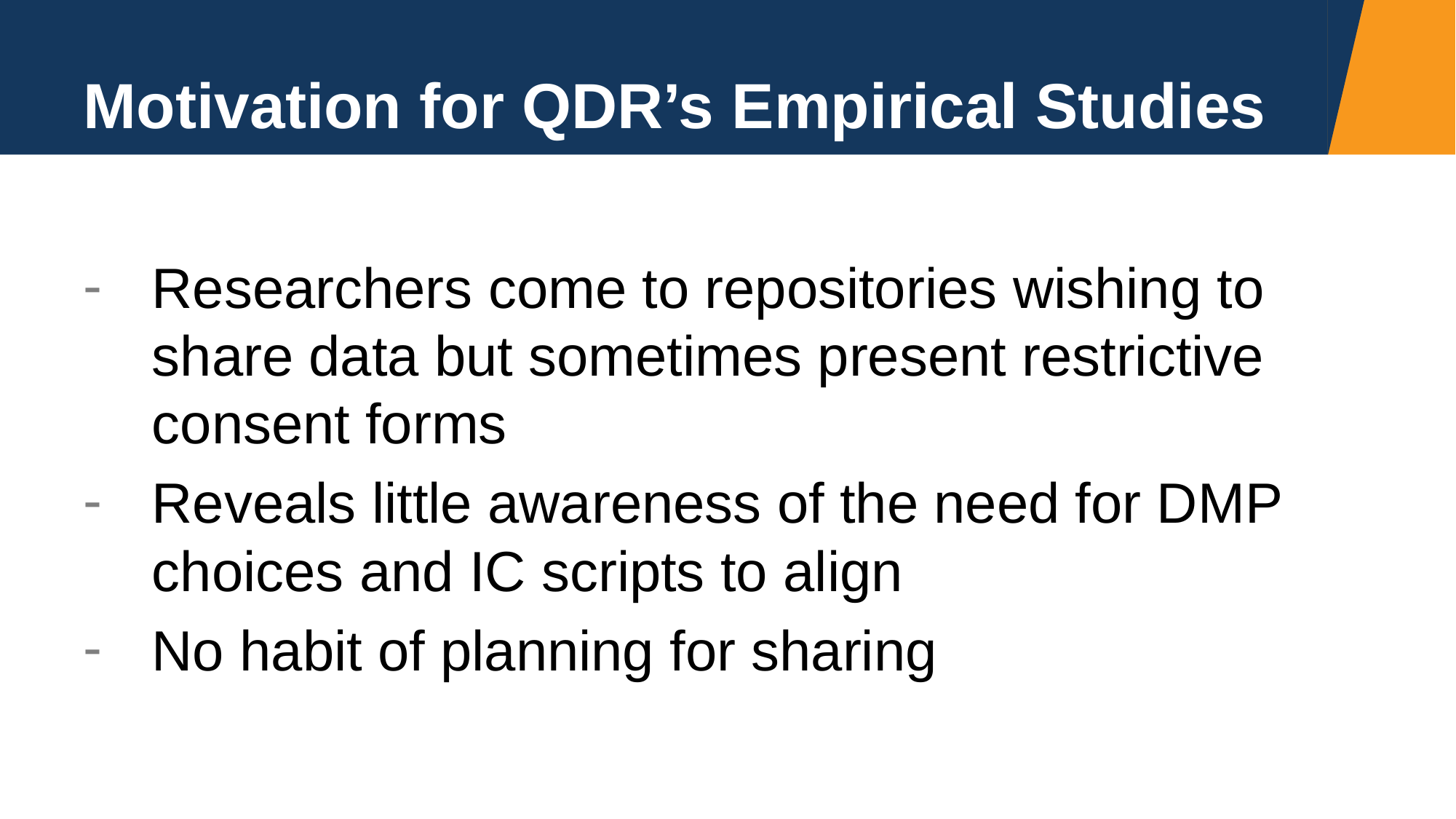

# Motivation for QDR’s Empirical Studies

Researchers come to repositories wishing to share data but sometimes present restrictive consent forms
Reveals little awareness of the need for DMP choices and IC scripts to align
No habit of planning for sharing